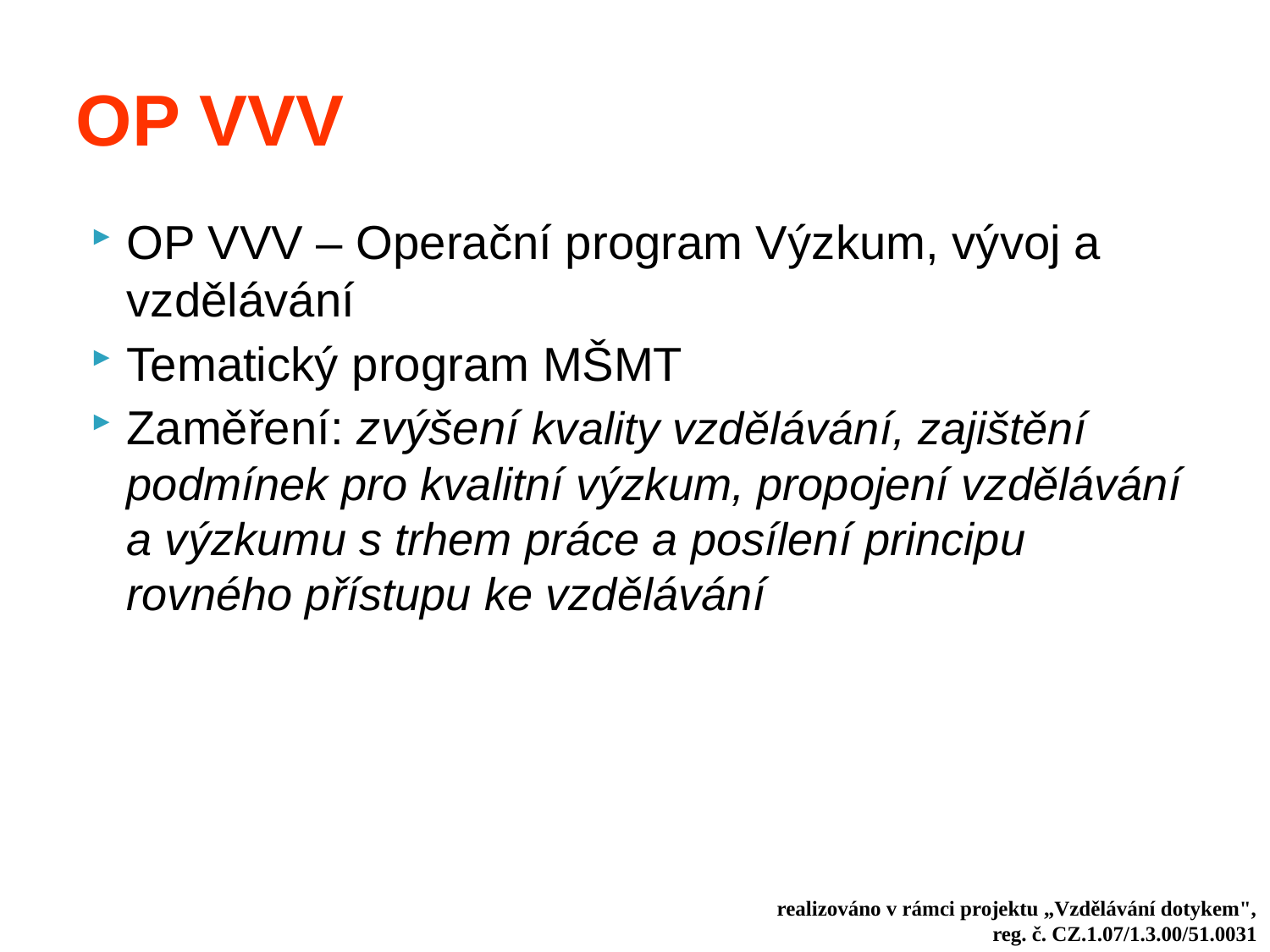

# OP VVV
OP VVV – Operační program Výzkum, vývoj a vzdělávání
Tematický program MŠMT
Zaměření: zvýšení kvality vzdělávání, zajištění podmínek pro kvalitní výzkum, propojení vzdělávání a výzkumu s trhem práce a posílení principu rovného přístupu ke vzdělávání

realizováno v rámci projektu „Vzdělávání dotykem",
reg. č. CZ.1.07/1.3.00/51.0031